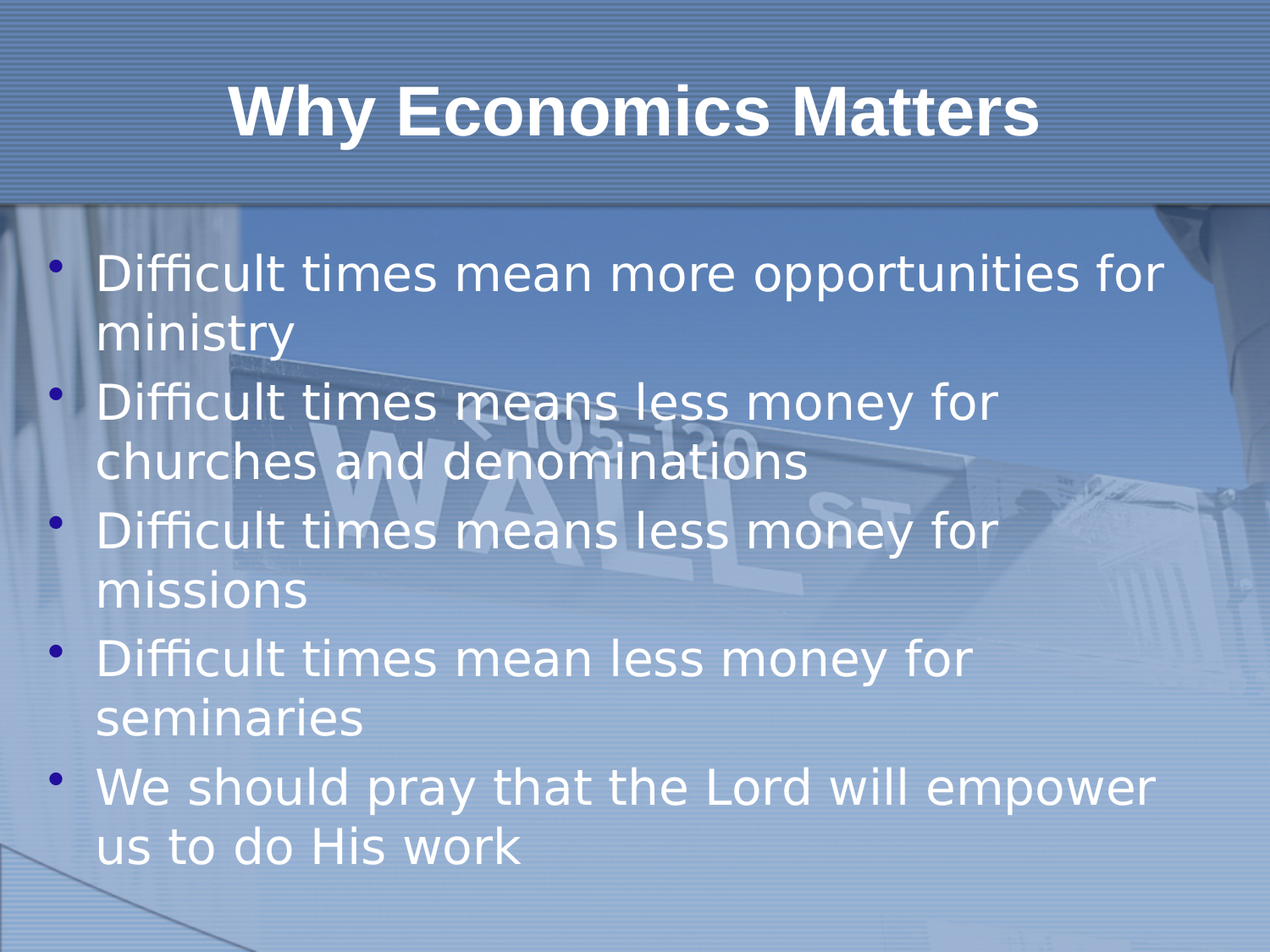

# Why Economics Matters
Difficult times mean more opportunities for ministry
Difficult times means less money for churches and denominations
Difficult times means less money for missions
Difficult times mean less money for seminaries
We should pray that the Lord will empower us to do His work